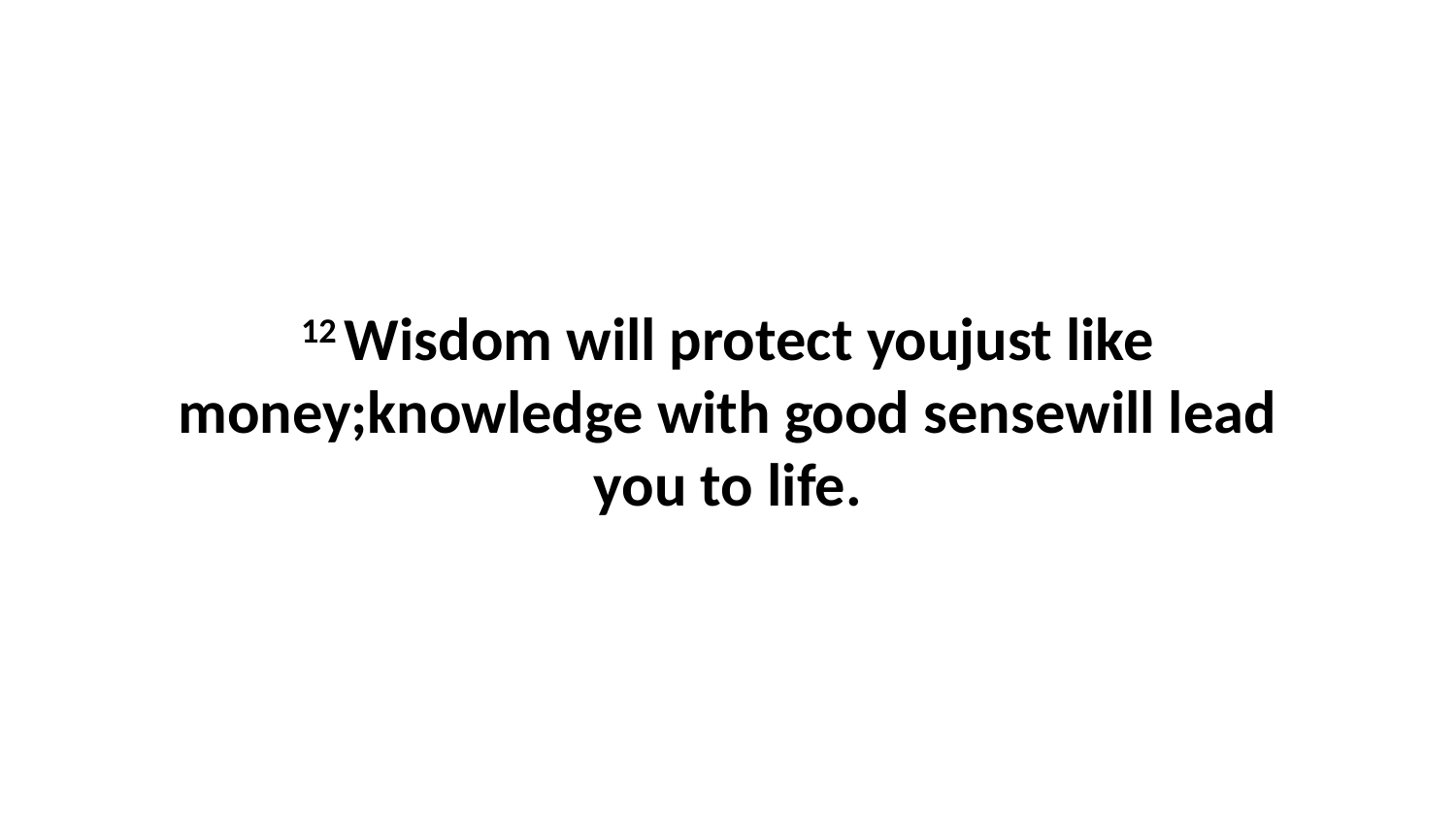

12 Wisdom will protect youjust like money;knowledge with good sensewill lead you to life.